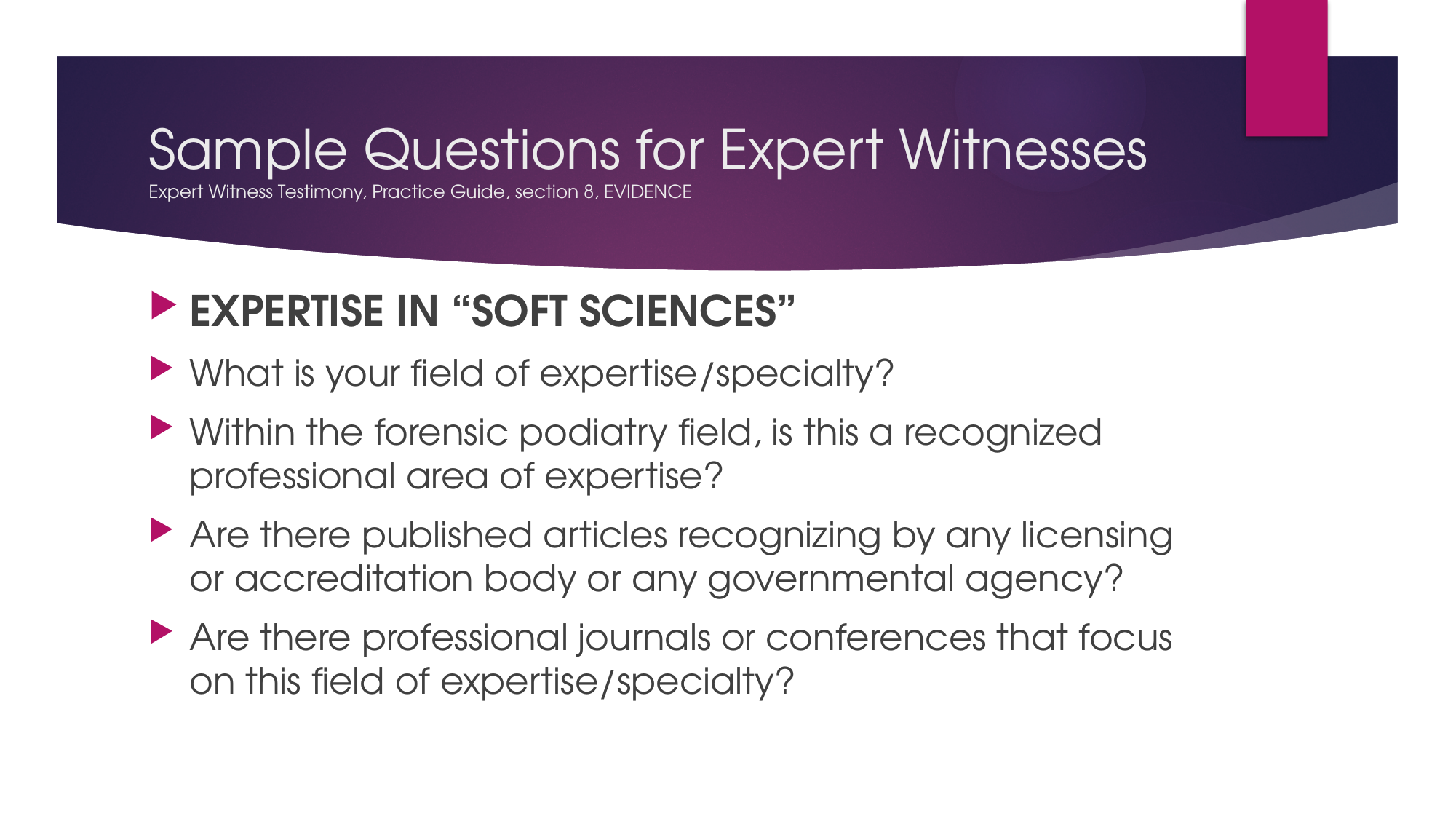

# Sample Questions for Expert Witnesses Expert Witness Testimony, Practice Guide, section 8, EVIDENCE
EXPERTISE IN “SOFT SCIENCES”
What is your field of expertise/specialty?
Within the forensic podiatry field, is this a recognized professional area of expertise?
Are there published articles recognizing by any licensing or accreditation body or any governmental agency?
Are there professional journals or conferences that focus on this field of expertise/specialty?